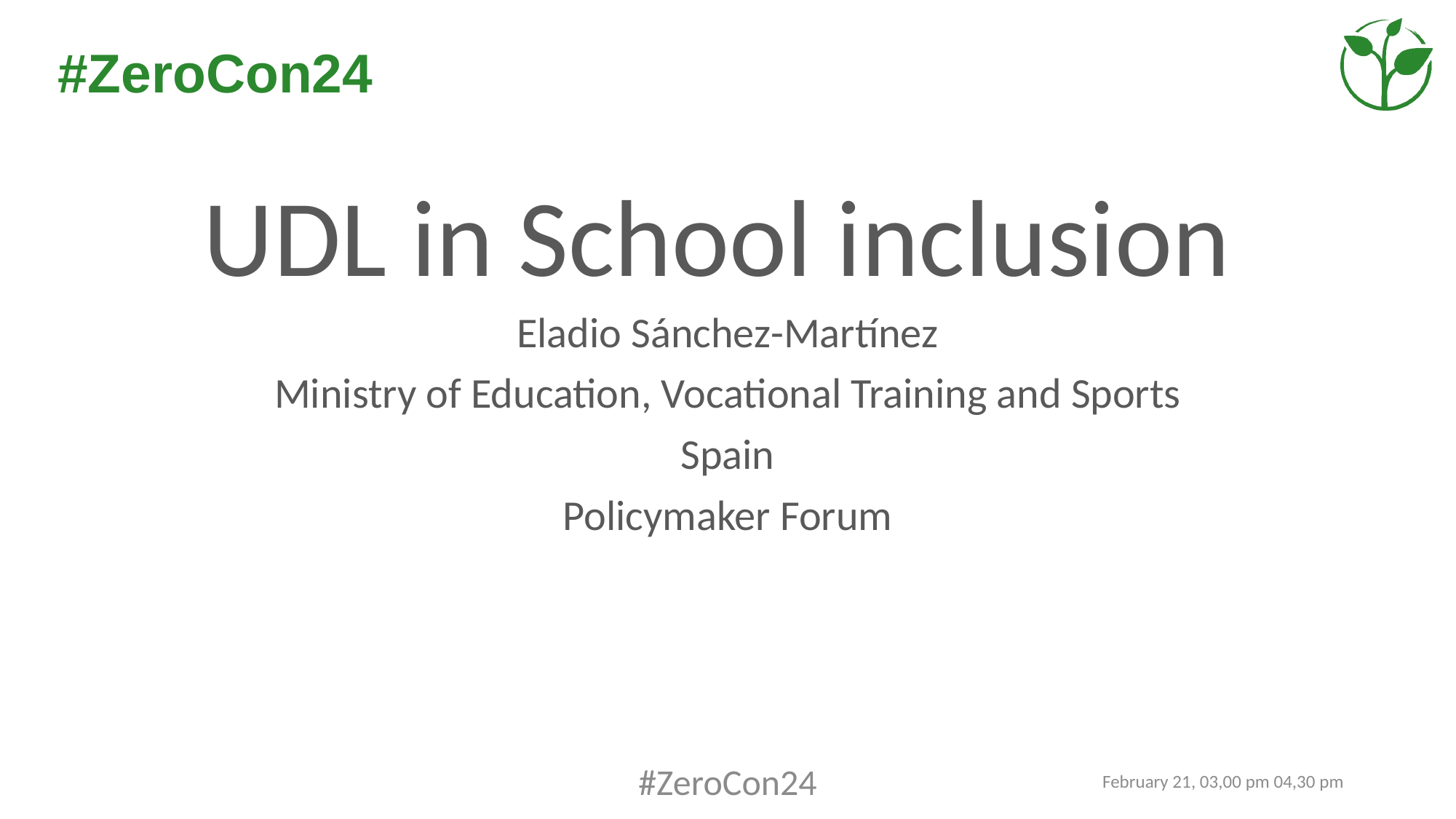

# UDL in School inclusion
Eladio Sánchez-Martínez
Ministry of Education, Vocational Training and Sports
Spain
Policymaker Forum

#ZeroCon24
February 21, 03,00 pm 04,30 pm